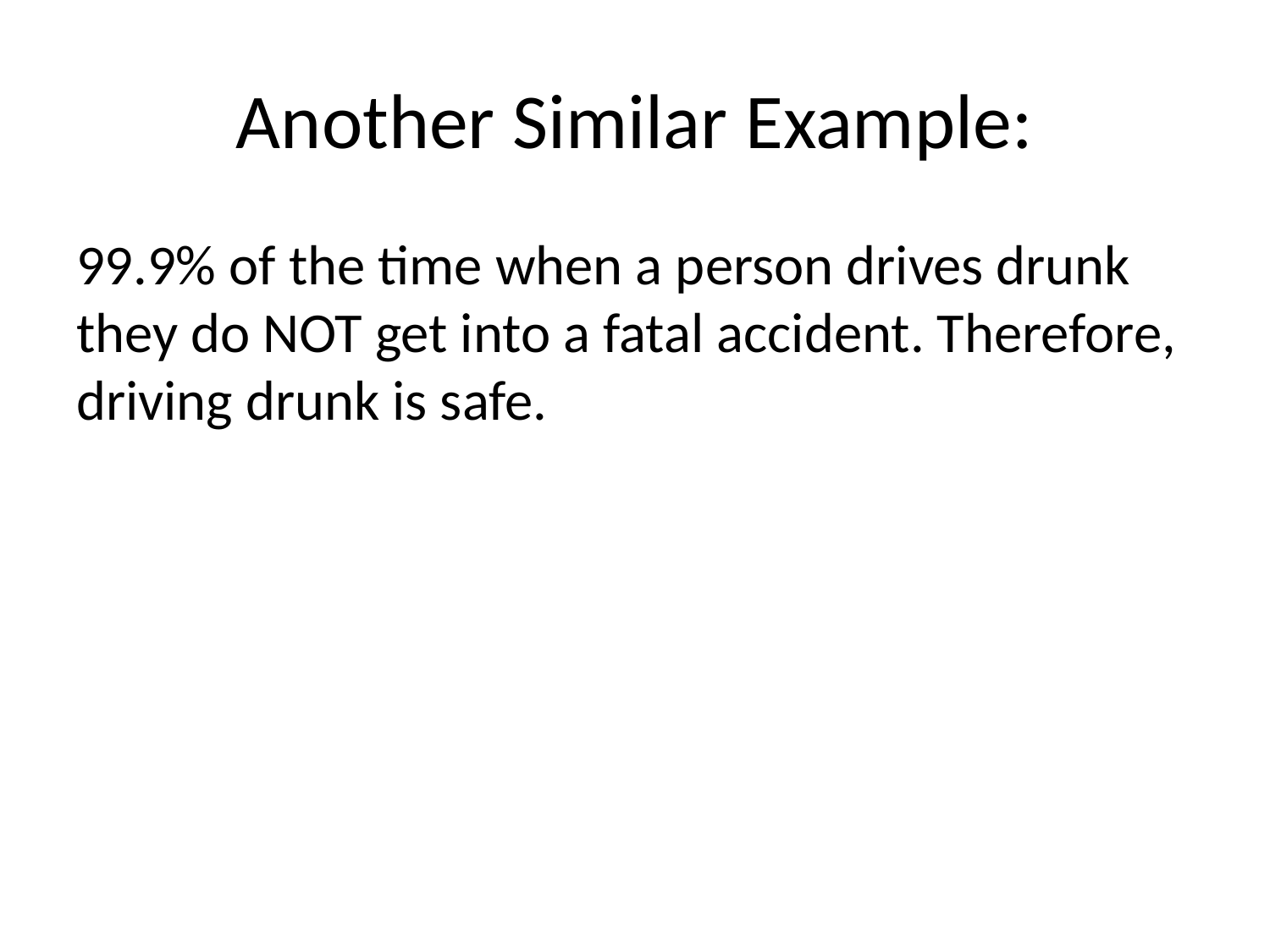

# Another Similar Example:
99.9% of the time when a person drives drunk they do NOT get into a fatal accident. Therefore, driving drunk is safe.